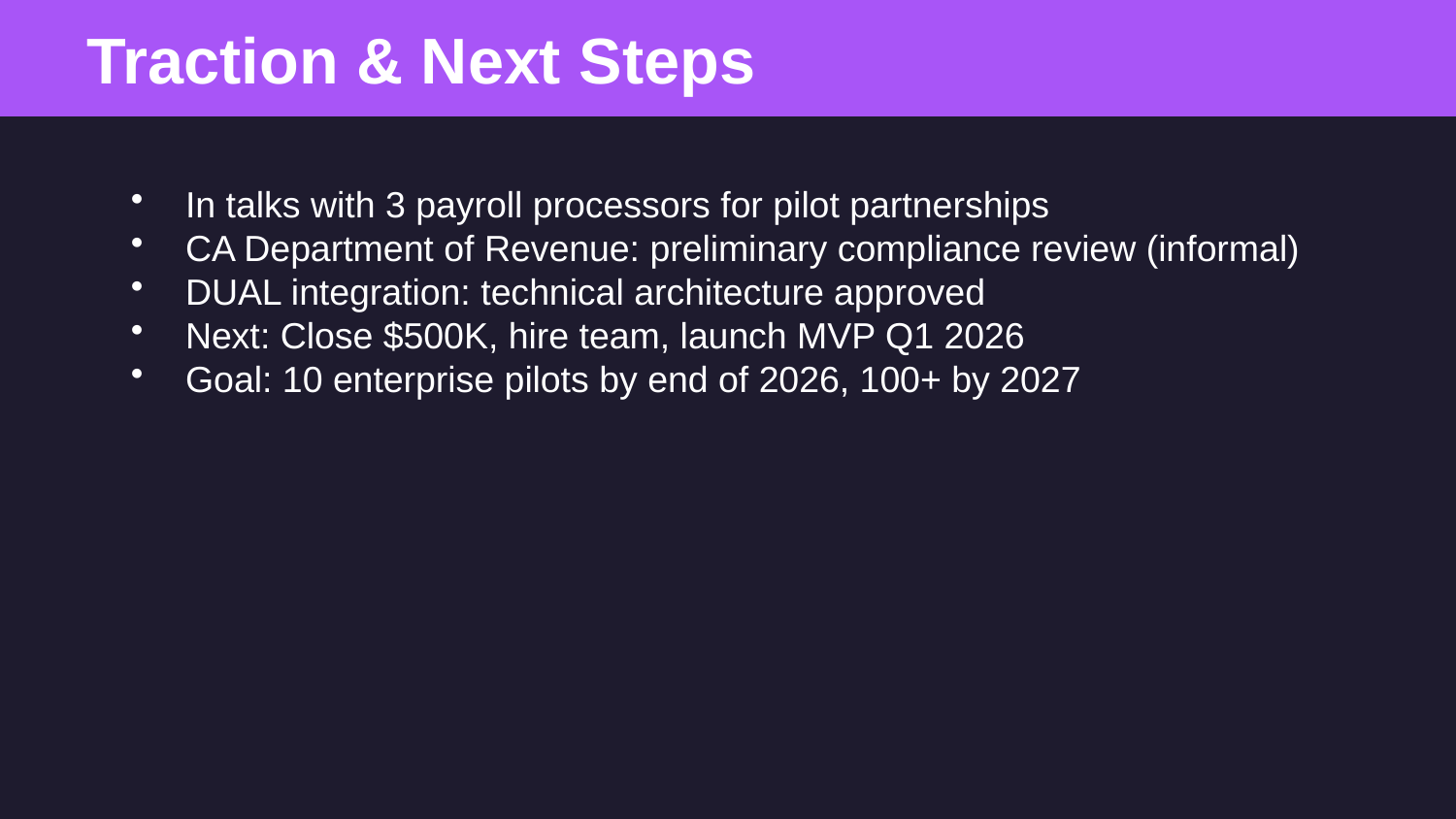

Traction & Next Steps
In talks with 3 payroll processors for pilot partnerships
CA Department of Revenue: preliminary compliance review (informal)
DUAL integration: technical architecture approved
Next: Close $500K, hire team, launch MVP Q1 2026
Goal: 10 enterprise pilots by end of 2026, 100+ by 2027